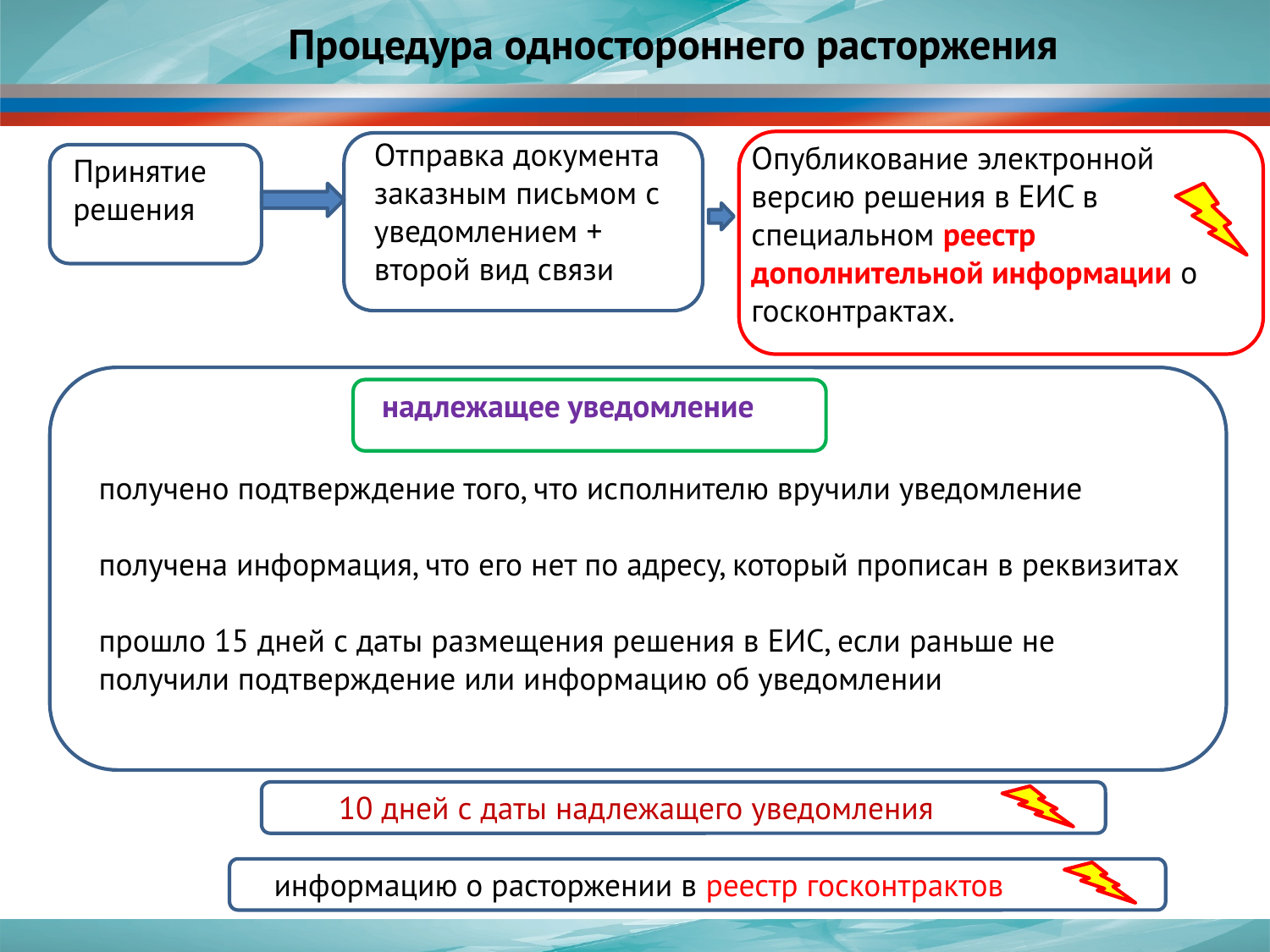

Процедура одностороннего расторжения
Отправка документа заказным письмом с уведомлением + второй вид связи
Опубликование электронной версию решения в ЕИС в  специальном реестр дополнительной информации о госконтрактах.

Принятие
решения

надлежащее уведомление
получено подтверждение того, что исполнителю вручили уведомление

получена информация, что его нет по адресу, который прописан в реквизитах

прошло 15 дней с даты размещения решения в ЕИС, если раньше не получили подтверждение или информацию об уведомлении

10 дней с даты надлежащего уведомления

информацию о расторжении в реестр госконтрактов